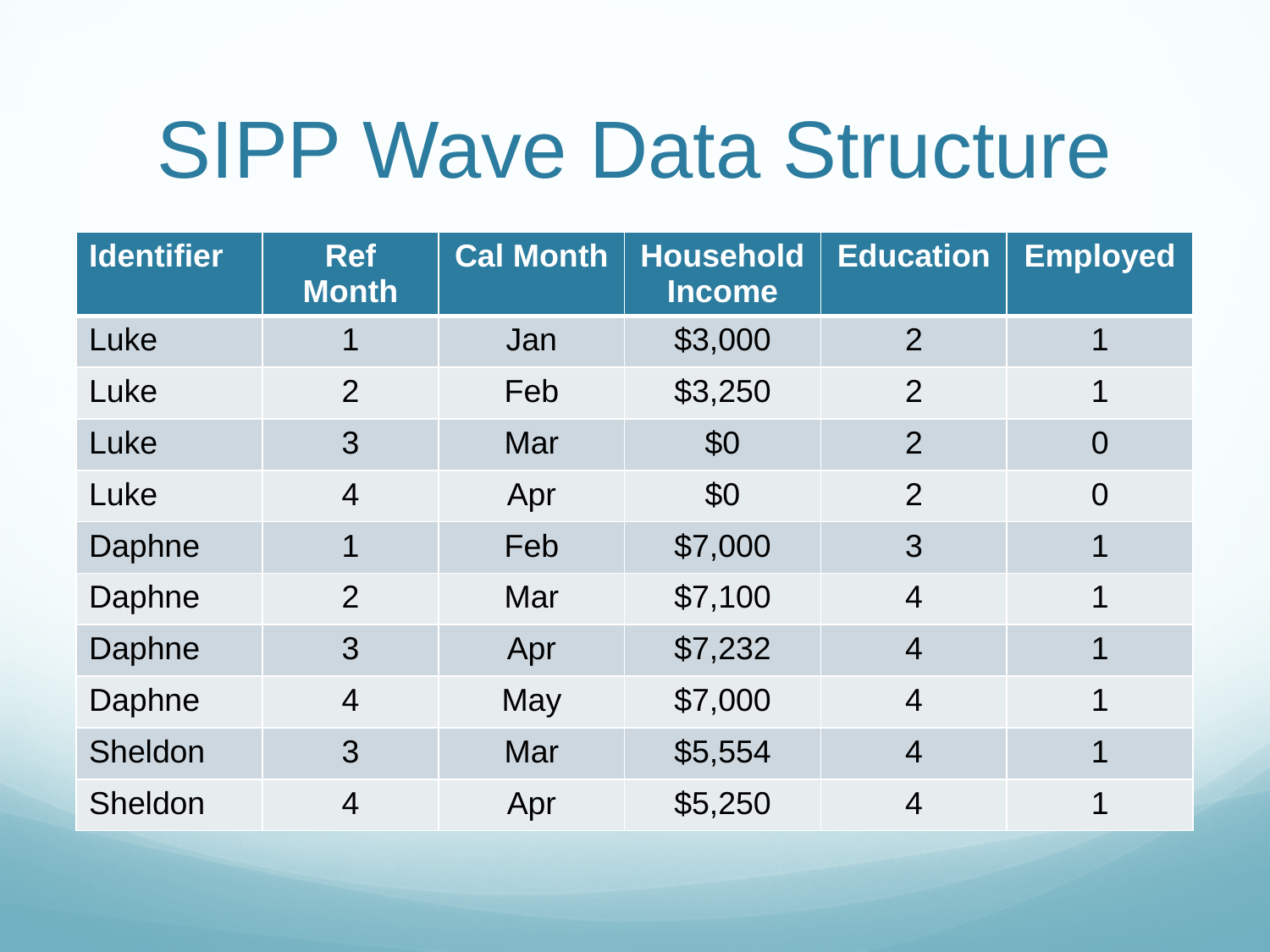

# SIPP Wave Data Structure
| Identifier | Ref Month | Cal Month | Household Income | Education | Employed |
| --- | --- | --- | --- | --- | --- |
| Luke | 1 | Jan | $3,000 | 2 | 1 |
| Luke | 2 | Feb | $3,250 | 2 | 1 |
| Luke | 3 | Mar | $0 | 2 | 0 |
| Luke | 4 | Apr | $0 | 2 | 0 |
| Daphne | 1 | Feb | $7,000 | 3 | 1 |
| Daphne | 2 | Mar | $7,100 | 4 | 1 |
| Daphne | 3 | Apr | $7,232 | 4 | 1 |
| Daphne | 4 | May | $7,000 | 4 | 1 |
| Sheldon | 3 | Mar | $5,554 | 4 | 1 |
| Sheldon | 4 | Apr | $5,250 | 4 | 1 |